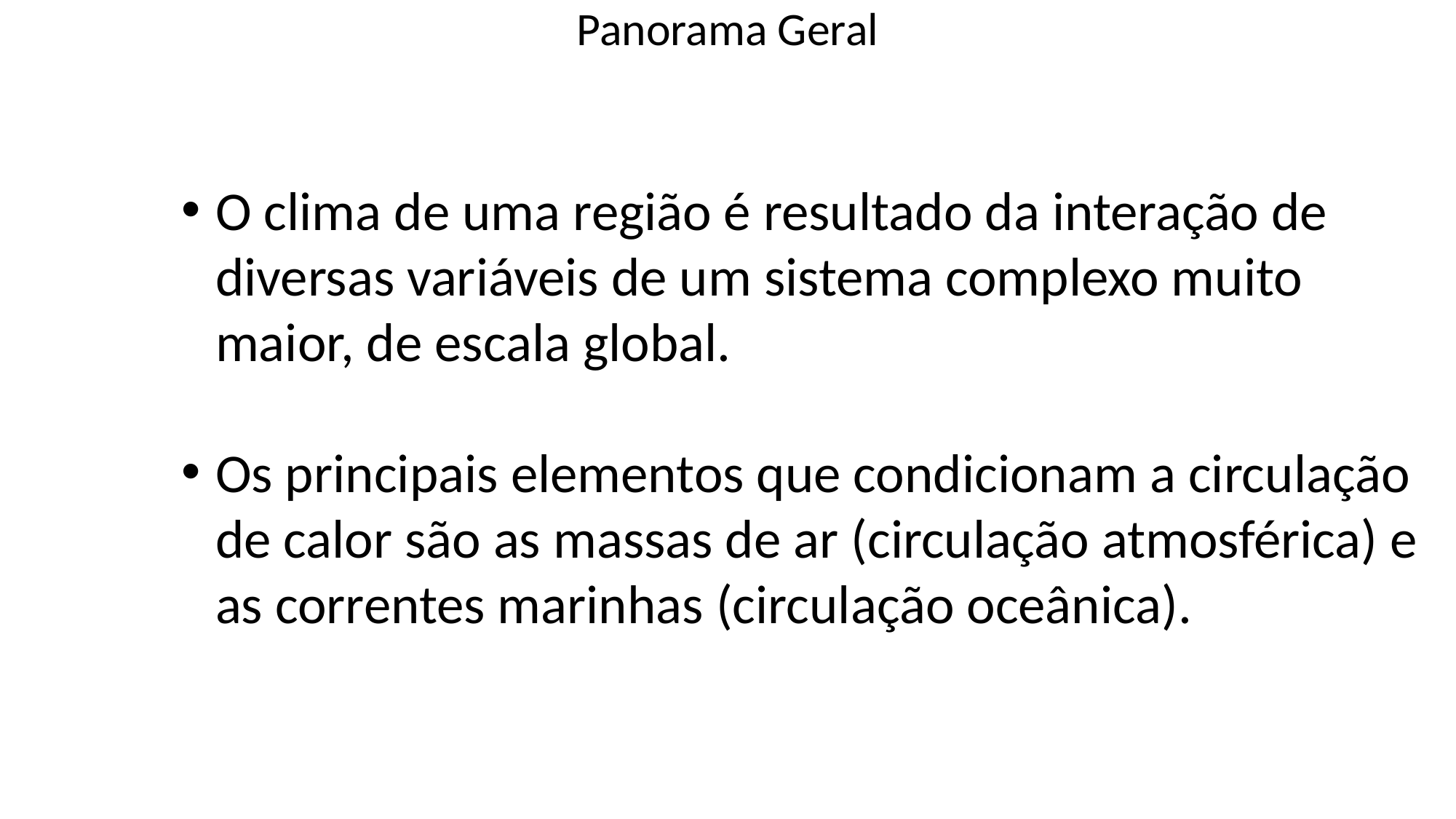

# Panorama Geral
O clima de uma região é resultado da interação de diversas variáveis de um sistema complexo muito maior, de escala global.

Os principais elementos que condicionam a circulação de calor são as massas de ar (circulação atmosférica) e as correntes marinhas (circulação oceânica).